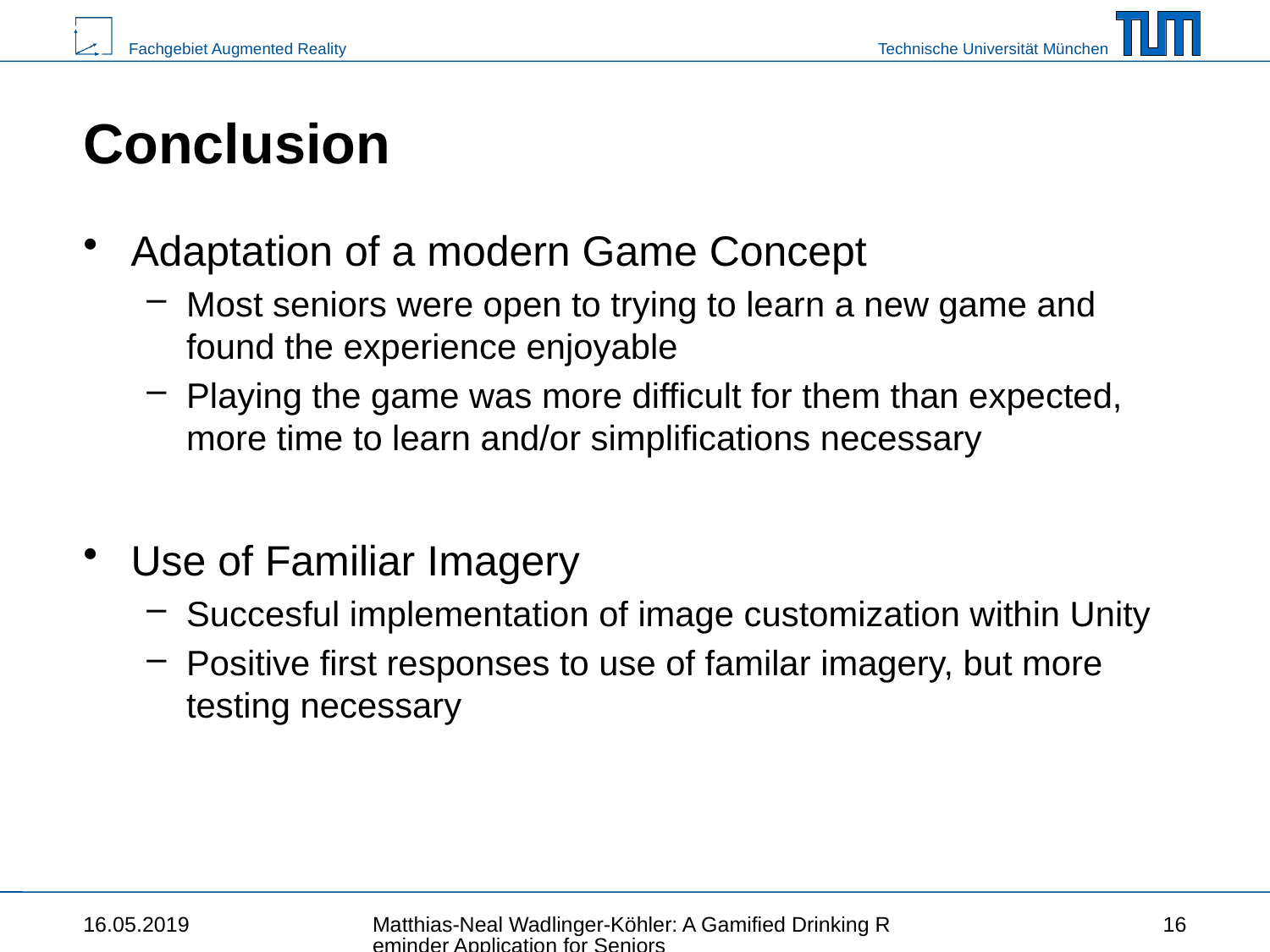

# Conclusion
Adaptation of a modern Game Concept
Most seniors were open to trying to learn a new game and found the experience enjoyable
Playing the game was more difficult for them than expected, more time to learn and/or simplifications necessary

Use of Familiar Imagery
Succesful implementation of image customization within Unity
Positive first responses to use of familar imagery, but more testing necessary
16.05.2019
Matthias-Neal Wadlinger-Köhler: A Gamified Drinking Reminder Application for Seniors
16